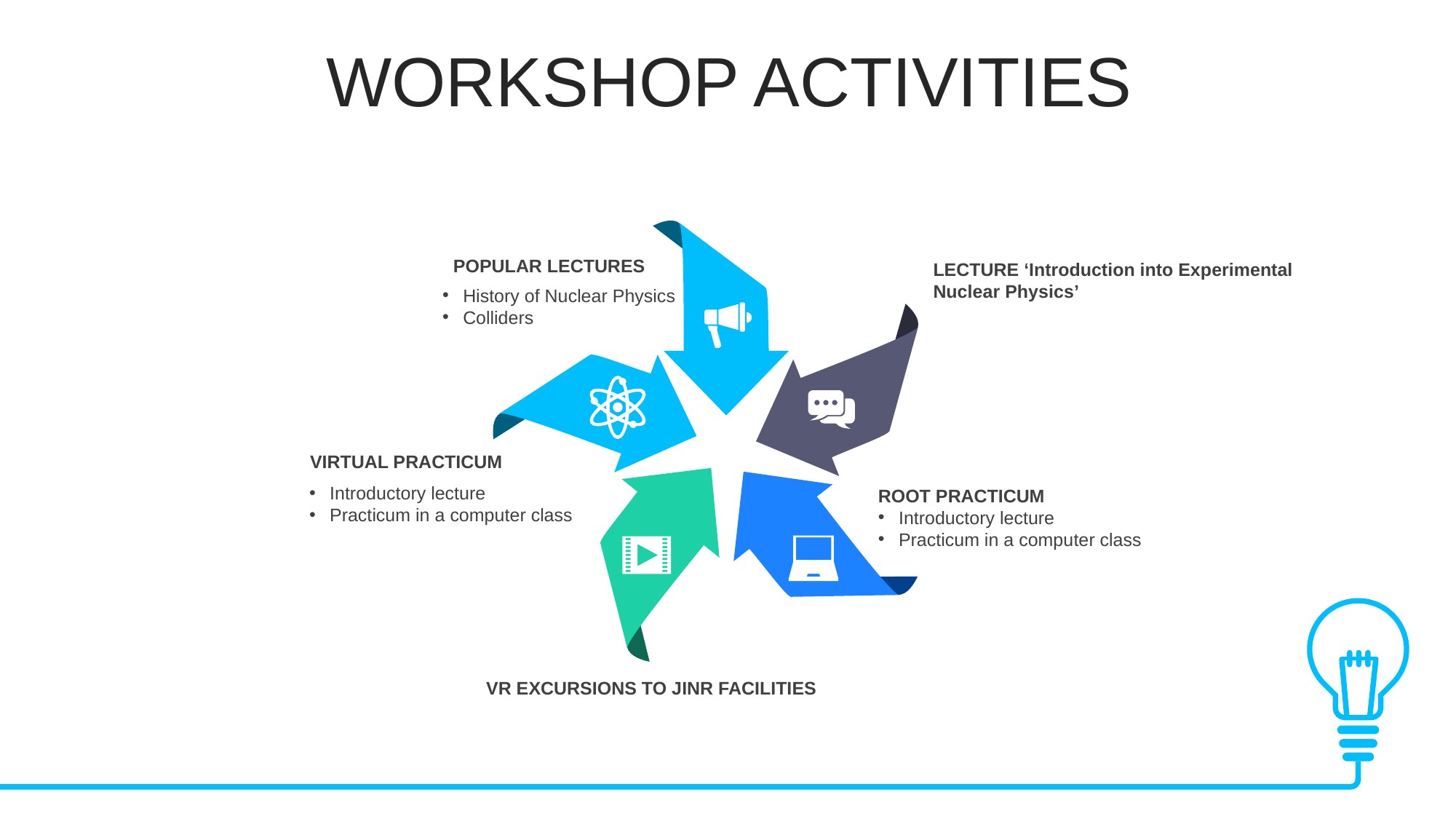

WORKSHOP ACTIVITIES

POPULAR LECTURES

LECTURE ‘Introduction into Experimental Nuclear Physics’
History of Nuclear Physics
Colliders

VIRTUAL PRACTICUM
Introductory lecture
Practicum in a computer class
ROOT PRACTICUM
Introductory lecture
Practicum in a computer class

VR EXCURSIONS TO JINR FACILITIES